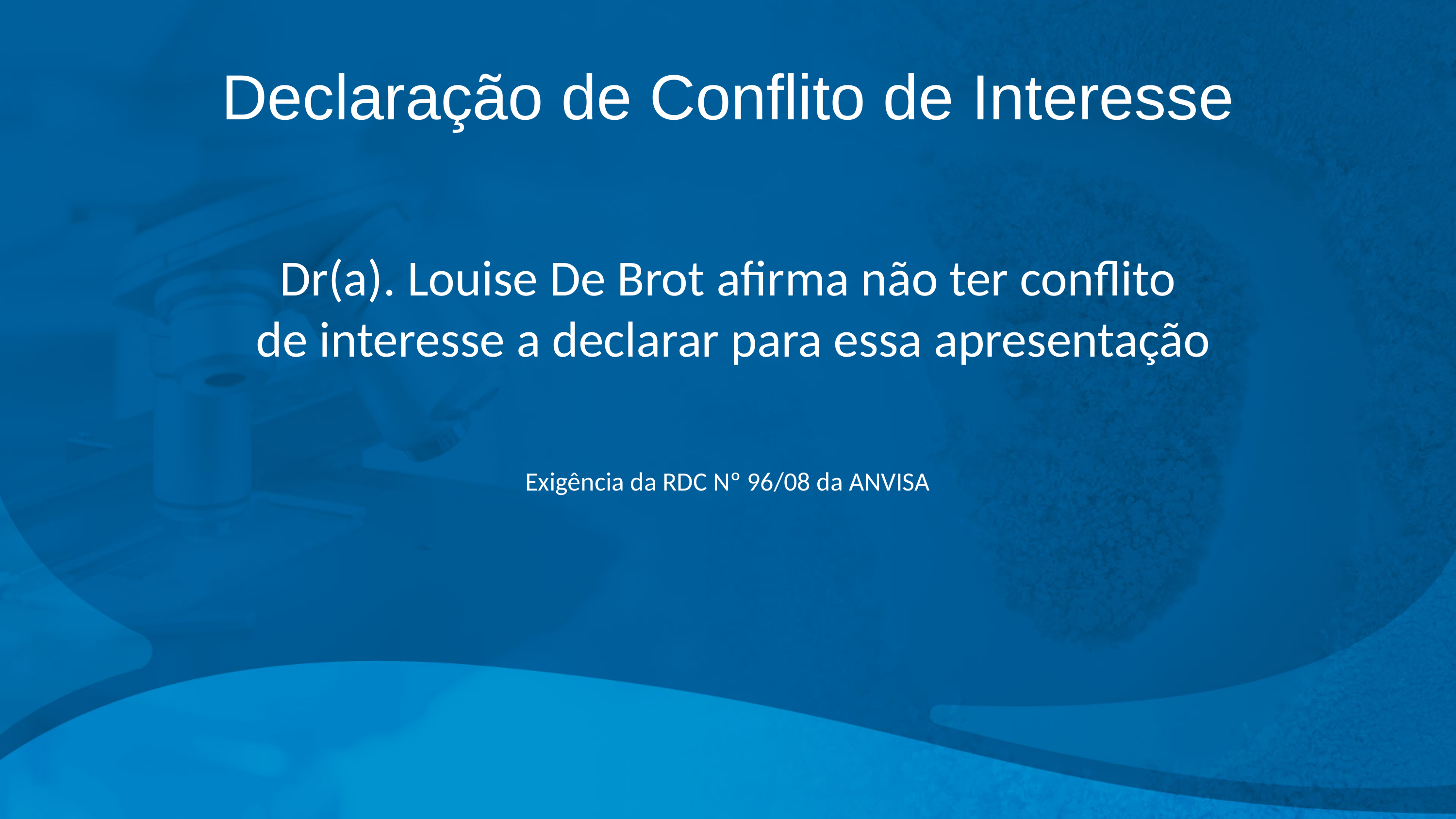

# Declaração de Conflito de Interesse
Dr(a). Louise De Brot afirma não ter conflito
 de interesse a declarar para essa apresentação

Exigência da RDC Nº 96/08 da ANVISA